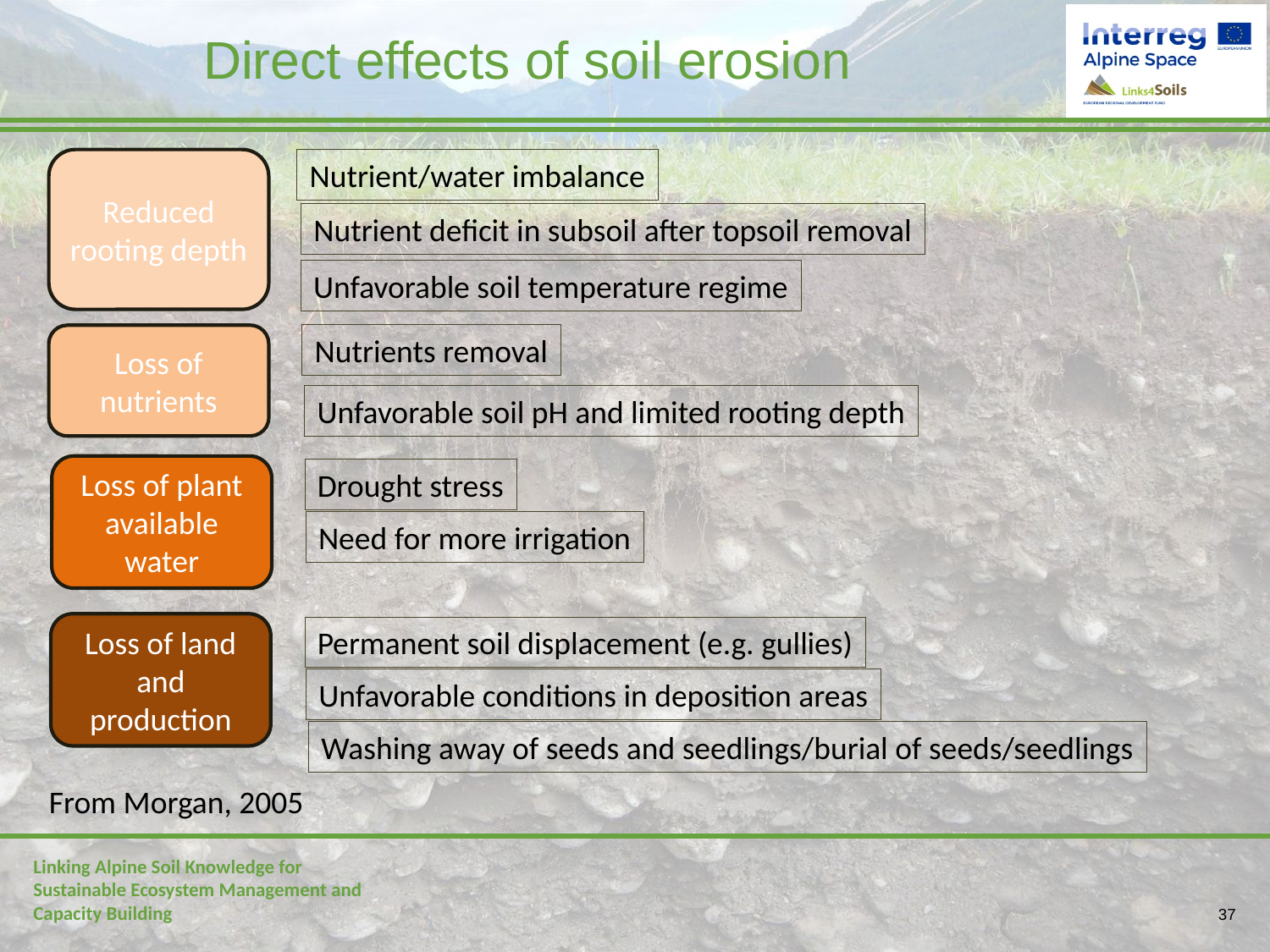

# Direct effects of soil erosion
Reduced rooting depth
Nutrient/water imbalance
Nutrient deficit in subsoil after topsoil removal
Unfavorable soil temperature regime
Nutrients removal
Loss of nutrients
Unfavorable soil pH and limited rooting depth
Loss of plant available water
Drought stress
Need for more irrigation
Loss of land and production
Permanent soil displacement (e.g. gullies)
Unfavorable conditions in deposition areas
Washing away of seeds and seedlings/burial of seeds/seedlings
From Morgan, 2005

37